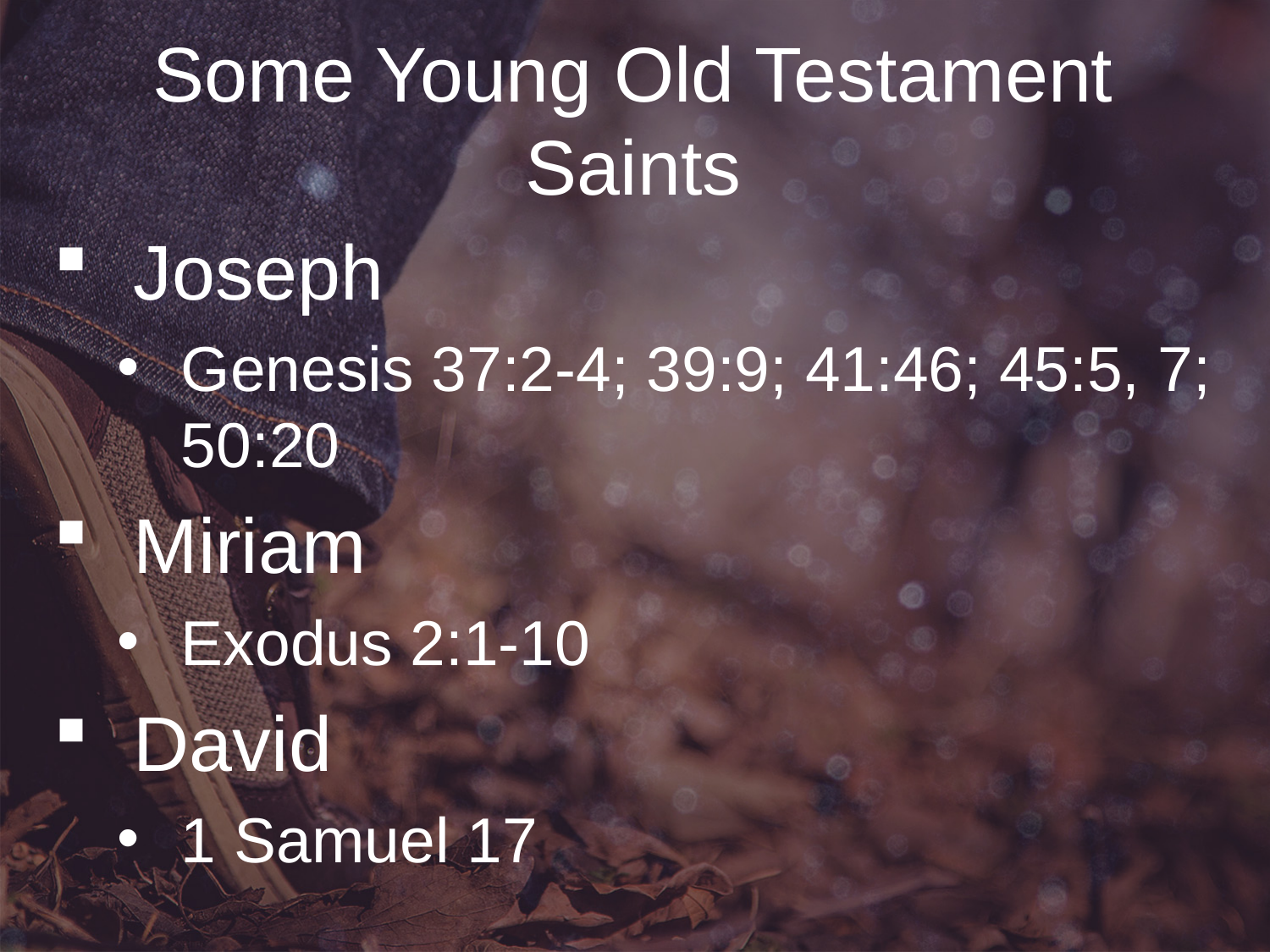

# Some Young Old Testament Saints
Joseph
Genesis 37:2-4; 39:9; 41:46; 45:5, 7; 50:20
Miriam
Exodus 2:1-10
David
1 Samuel 17